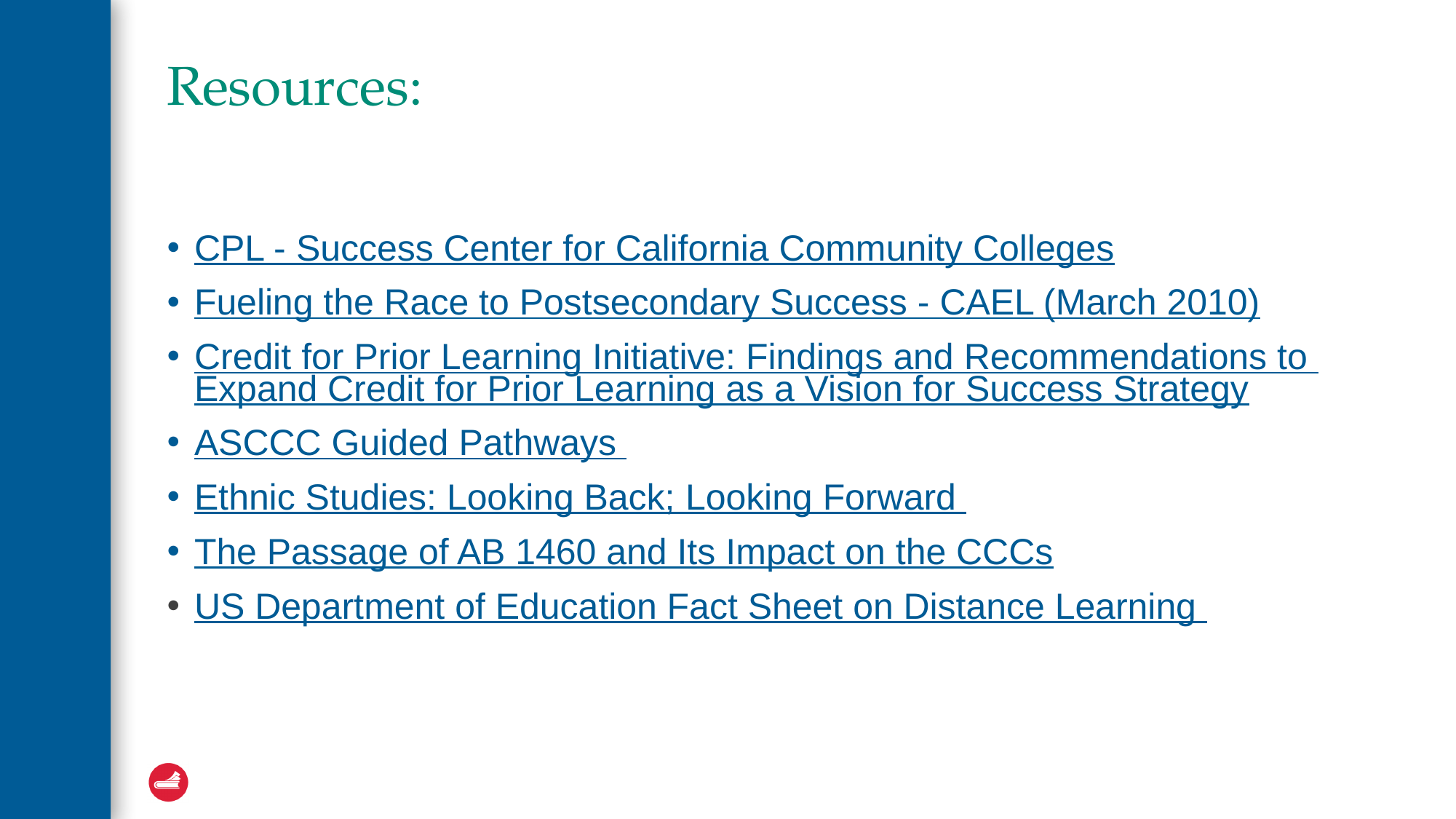

# Resources:
CPL - Success Center for California Community Colleges
Fueling the Race to Postsecondary Success - CAEL (March 2010)
Credit for Prior Learning Initiative: Findings and Recommendations to Expand Credit for Prior Learning as a Vision for Success Strategy
ASCCC Guided Pathways
Ethnic Studies: Looking Back; Looking Forward
The Passage of AB 1460 and Its Impact on the CCCs
US Department of Education Fact Sheet on Distance Learning